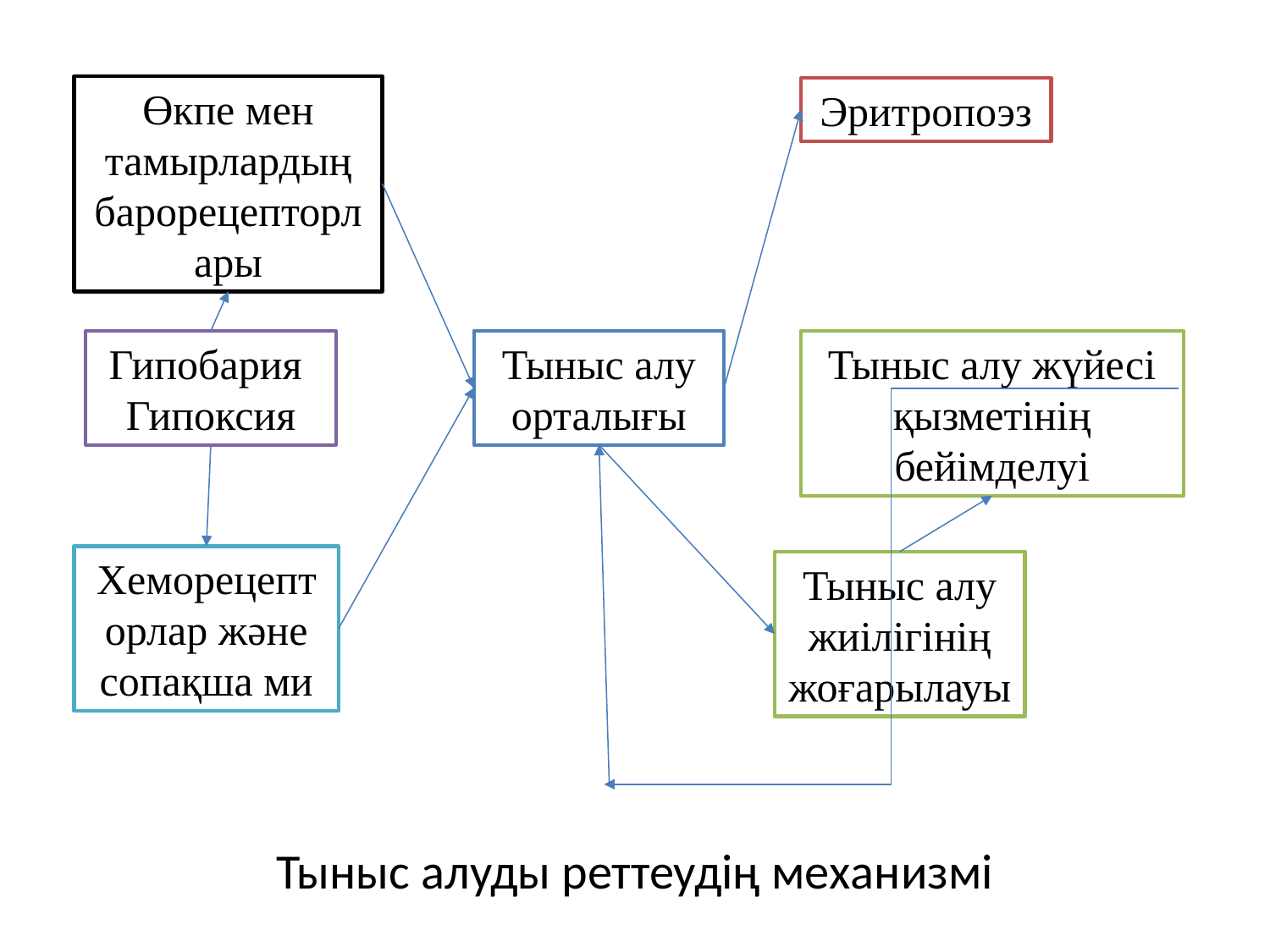

Өкпе мен тамырлардың барорецепторлары
Эритропоэз
Тыныс алу жүйесі қызметінің бейімделуі
Гипобария
Гипоксия
Тыныс алу орталығы
Хеморецепторлар және сопақша ми
Тыныс алу жиілігінің жоғарылауы
Тыныс алуды реттеудің механизмі